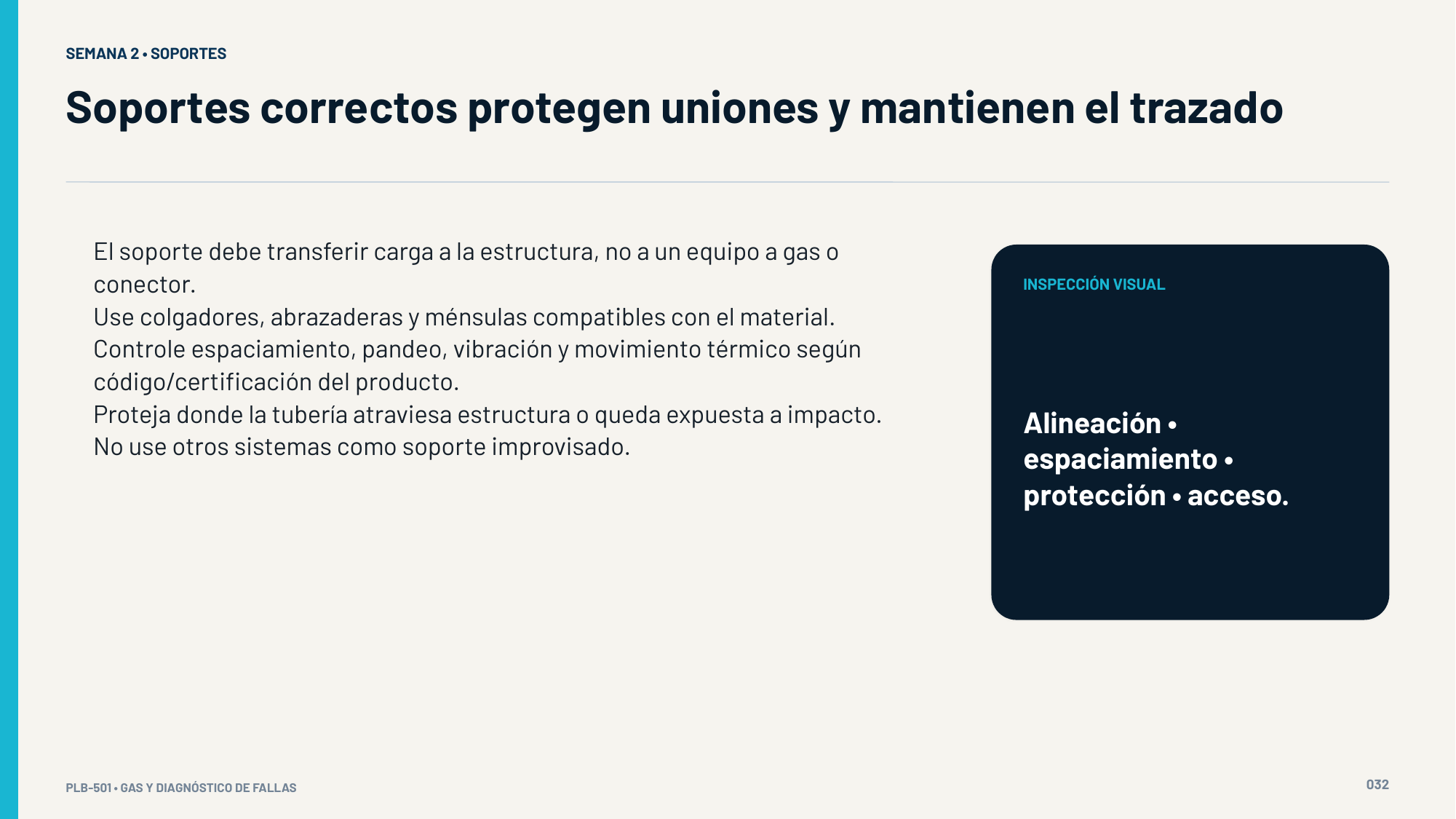

SEMANA 2 • SOPORTES
Soportes correctos protegen uniones y mantienen el trazado

El soporte debe transferir carga a la estructura, no a un equipo a gas o conector.
Use colgadores, abrazaderas y ménsulas compatibles con el material.
Controle espaciamiento, pandeo, vibración y movimiento térmico según código/certificación del producto.
Proteja donde la tubería atraviesa estructura o queda expuesta a impacto.
No use otros sistemas como soporte improvisado.

INSPECCIÓN VISUAL
Alineación • espaciamiento • protección • acceso.
032
PLB-501 • GAS Y DIAGNÓSTICO DE FALLAS